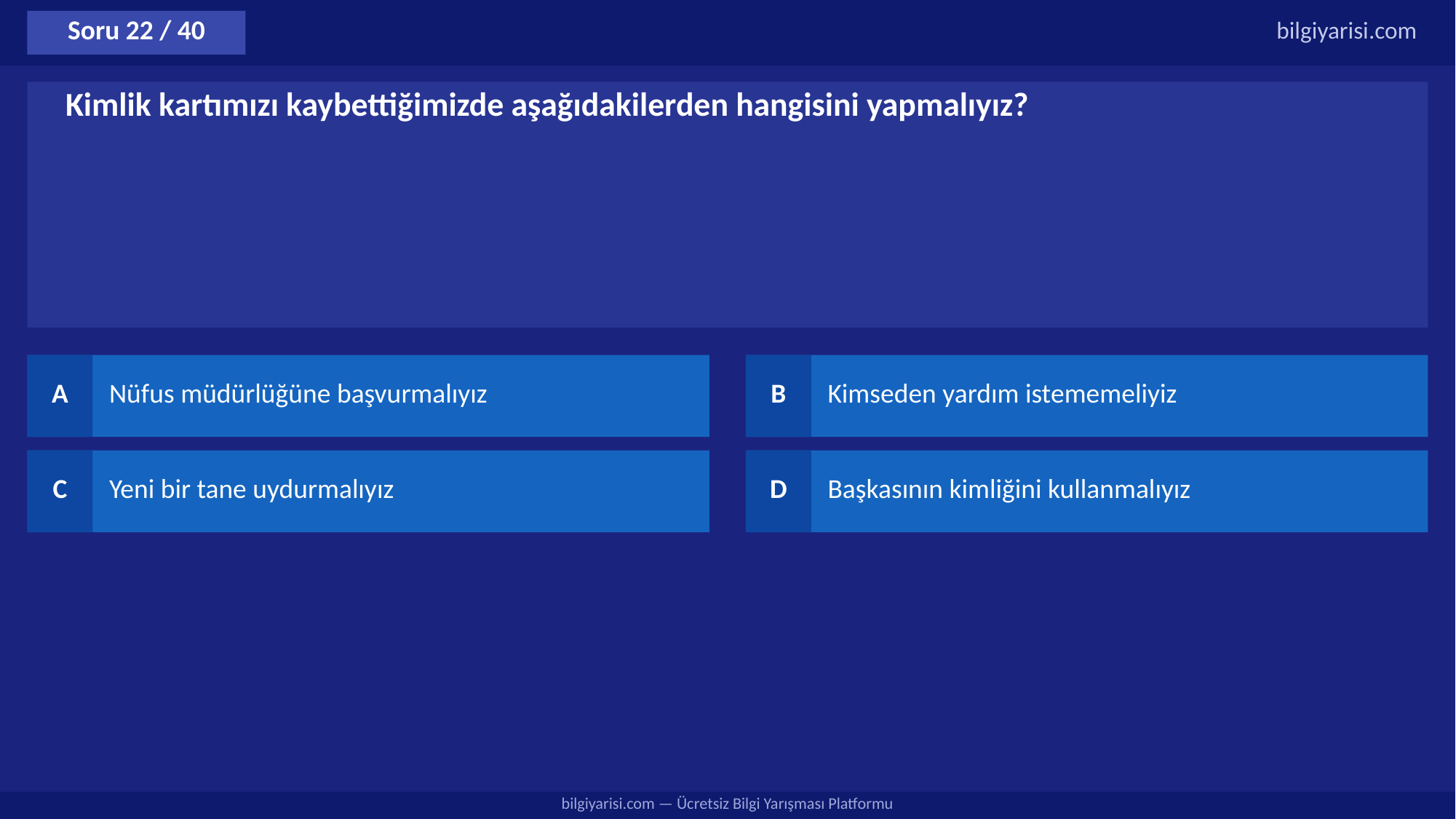

Soru 22 / 40
bilgiyarisi.com

Kimlik kartımızı kaybettiğimizde aşağıdakilerden hangisini yapmalıyız?

A
Nüfus müdürlüğüne başvurmalıyız

B
Kimseden yardım istememeliyiz

C
Yeni bir tane uydurmalıyız

D
Başkasının kimliğini kullanmalıyız
bilgiyarisi.com — Ücretsiz Bilgi Yarışması Platformu